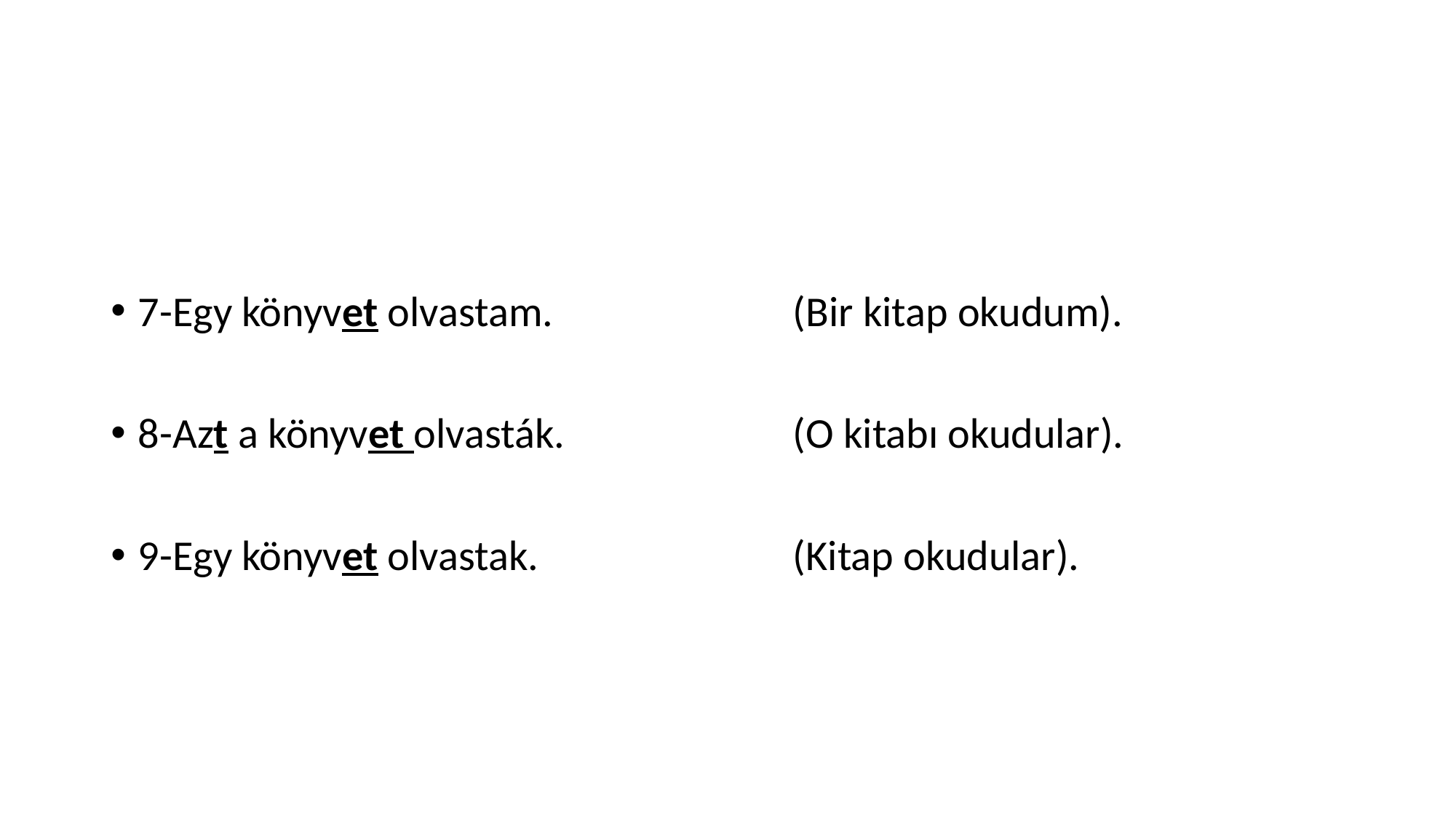

#

7-Egy könyvet olvastam. 			(Bir kitap okudum).

8-Azt a könyvet olvasták. 			(O kitabı okudular).

9-Egy könyvet olvastak. 			(Kitap okudular).